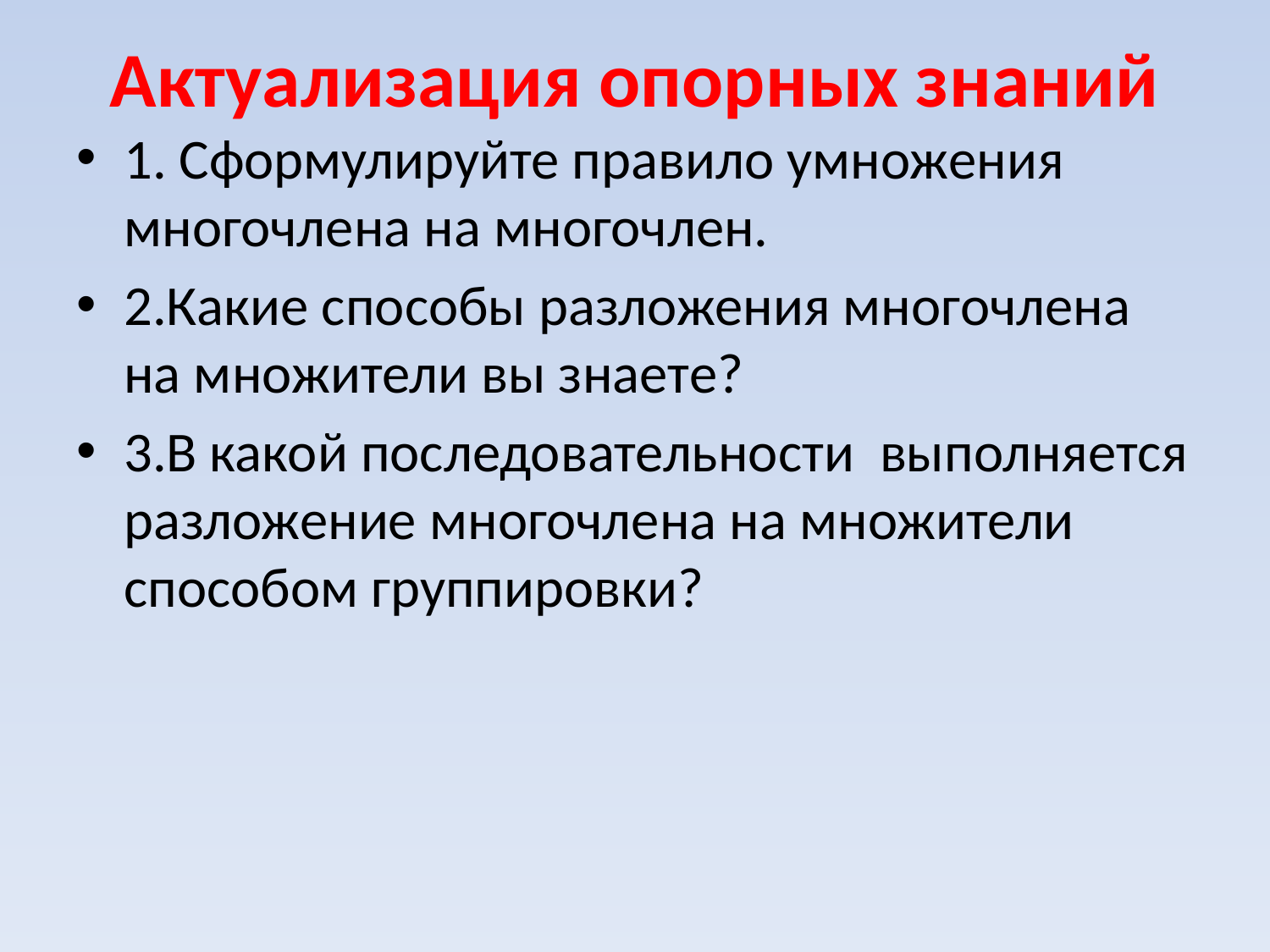

# Актуализация опорных знаний
1. Сформулируйте правило умножения многочлена на многочлен.
2.Какие способы разложения многочлена на множители вы знаете?
3.В какой последовательности  выполняется разложение многочлена на множители способом группировки?